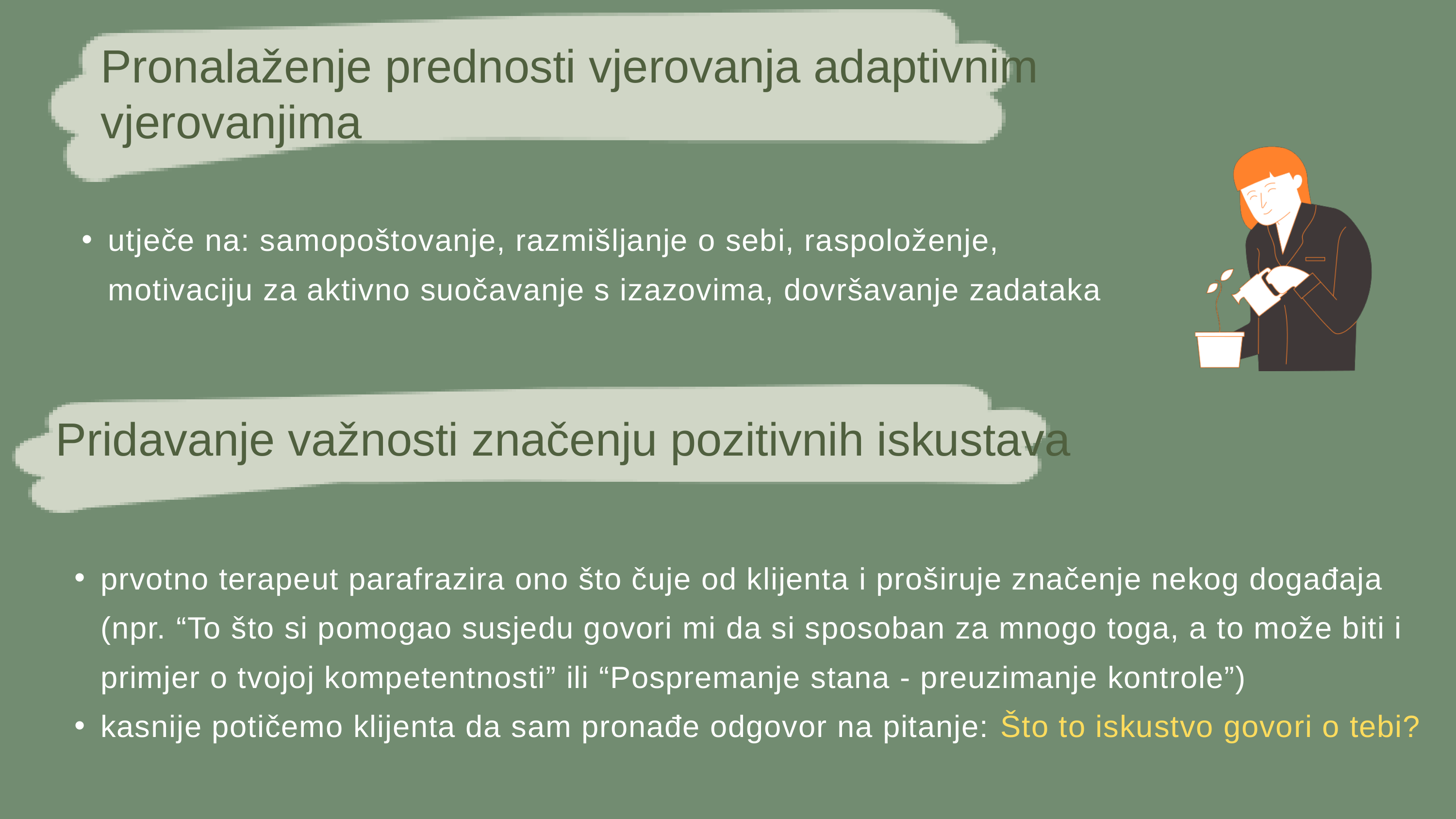

Pronalaženje prednosti vjerovanja adaptivnim vjerovanjima

utječe na: samopoštovanje, razmišljanje o sebi, raspoloženje, motivaciju za aktivno suočavanje s izazovima, dovršavanje zadataka

Pridavanje važnosti značenju pozitivnih iskustava

prvotno terapeut parafrazira ono što čuje od klijenta i proširuje značenje nekog događaja (npr. “To što si pomogao susjedu govori mi da si sposoban za mnogo toga, a to može biti i primjer o tvojoj kompetentnosti” ili “Pospremanje stana - preuzimanje kontrole”)
kasnije potičemo klijenta da sam pronađe odgovor na pitanje: Što to iskustvo govori o tebi?